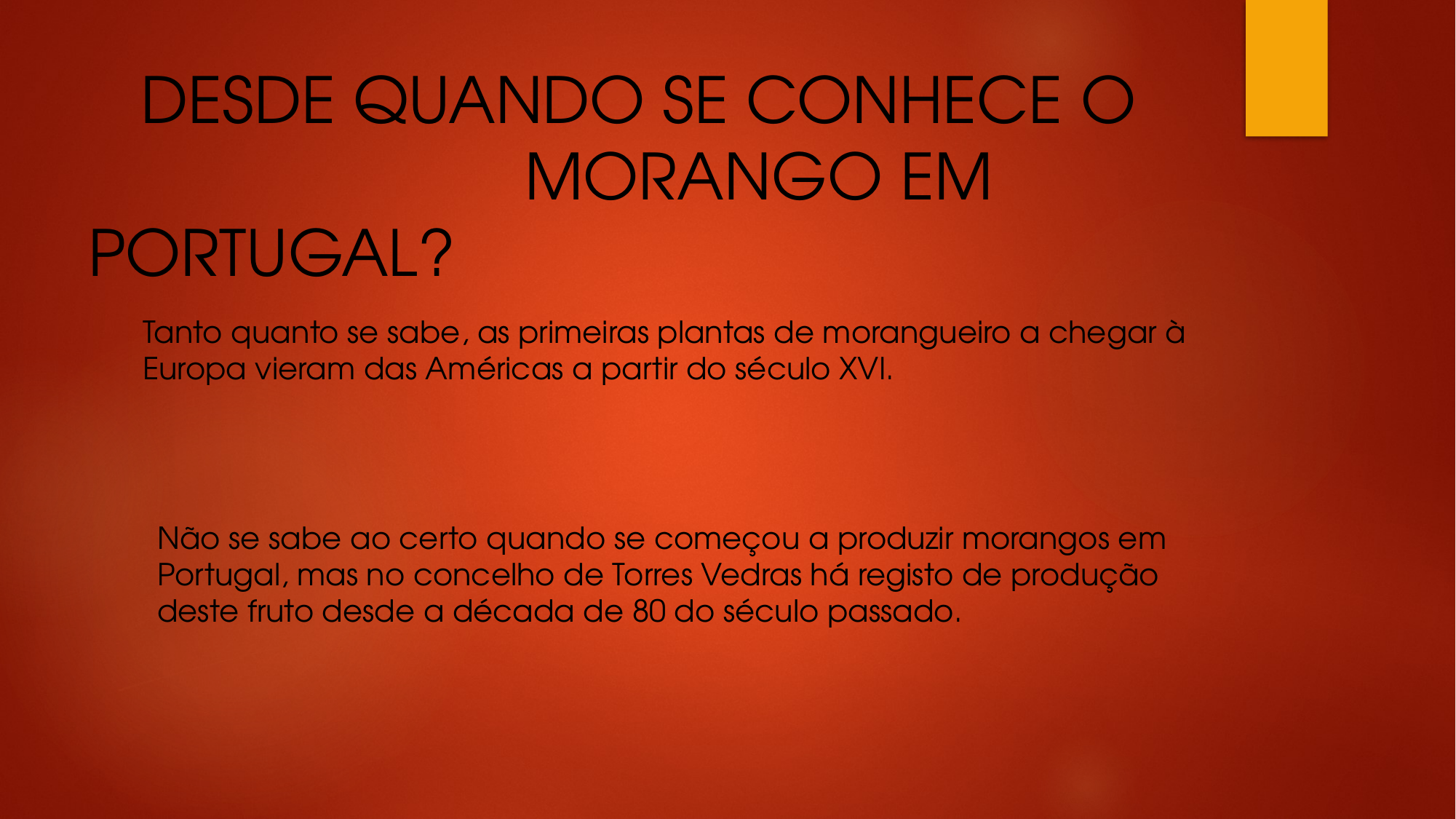

# DESDE QUANDO SE CONHECE O           			MORANGO EM PORTUGAL?

Tanto quanto se sabe, as primeiras plantas de morangueiro a chegar à Europa vieram das Américas a partir do século XVI.
Não se sabe ao certo quando se começou a produzir morangos em Portugal, mas no concelho de Torres Vedras há registo de produção deste fruto desde a década de 80 do século passado.